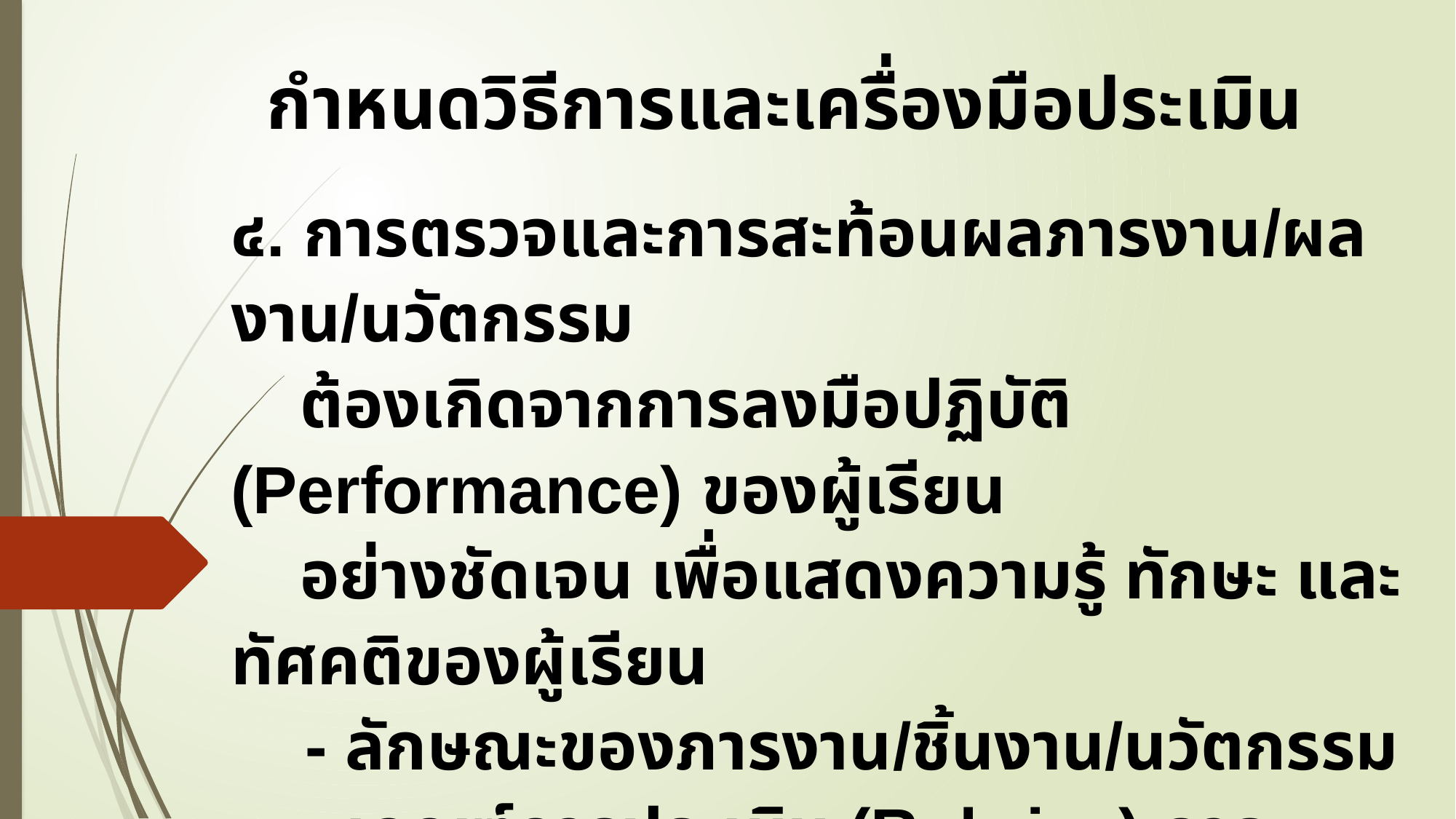

กำหนดวิธีการและเครื่องมือประเมิน
๔. การตรวจและการสะท้อนผลภารงาน/ผลงาน/นวัตกรรม
    ต้องเกิดจากการลงมือปฏิบัติ (Performance) ของผู้เรียน
    อย่างชัดเจน เพื่อแสดงความรู้ ทักษะ และทัศคติของผู้เรียน
    - ลักษณะของภารงาน/ชิ้นงาน/นวัตกรรม
    - เกณฑ์การประเมิน (Rubrics) ภาระงาน/ผลงาน/นวัตกรรม